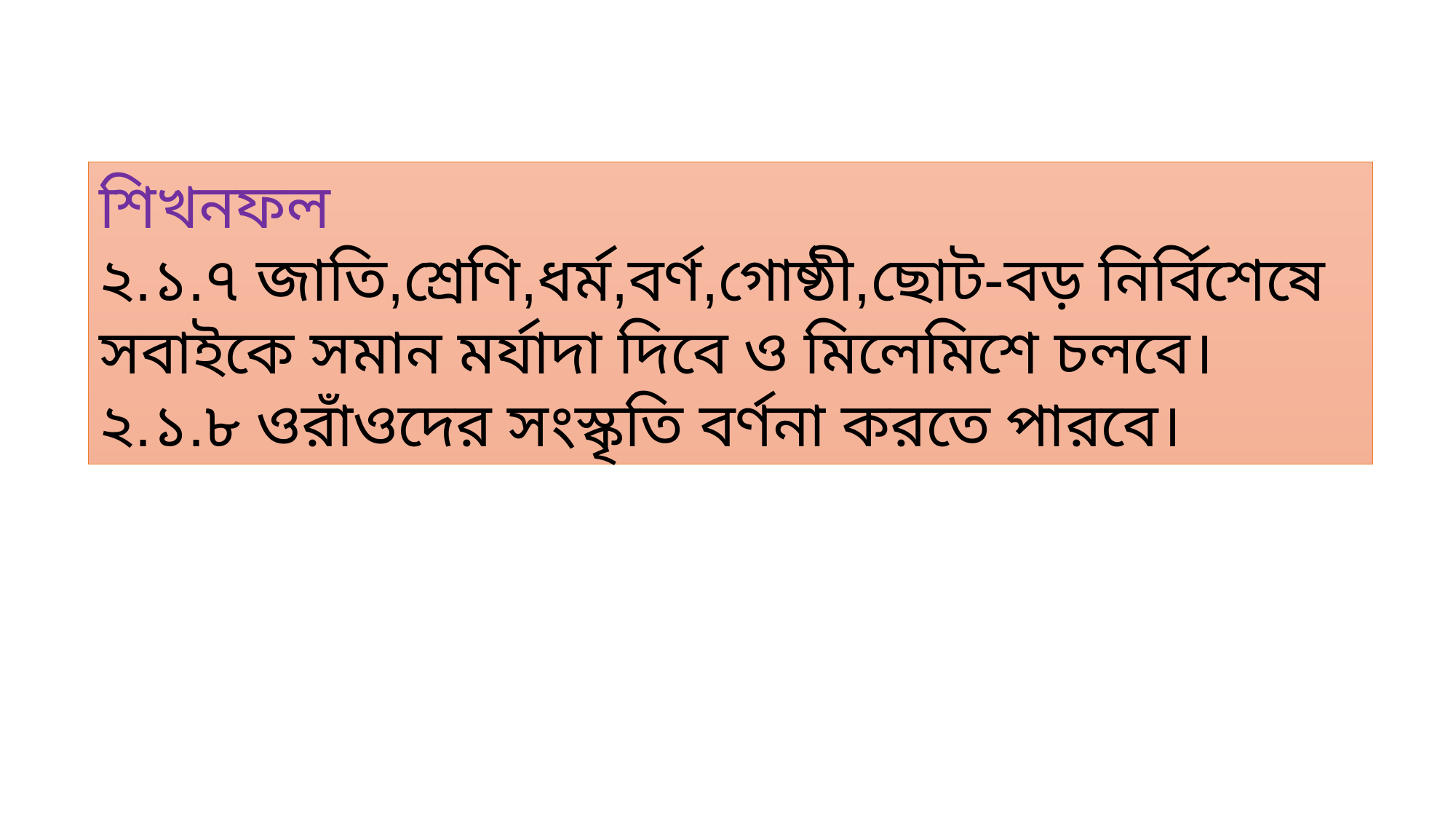

শিখনফল
২.১.৭ জাতি,শ্রেণি,ধর্ম,বর্ণ,গোষ্ঠী,ছোট-বড় নির্বিশেষে সবাইকে সমান মর্যাদা দিবে ও মিলেমিশে চলবে।
২.১.৮ ওরাঁওদের সংস্কৃতি বর্ণনা করতে পারবে।